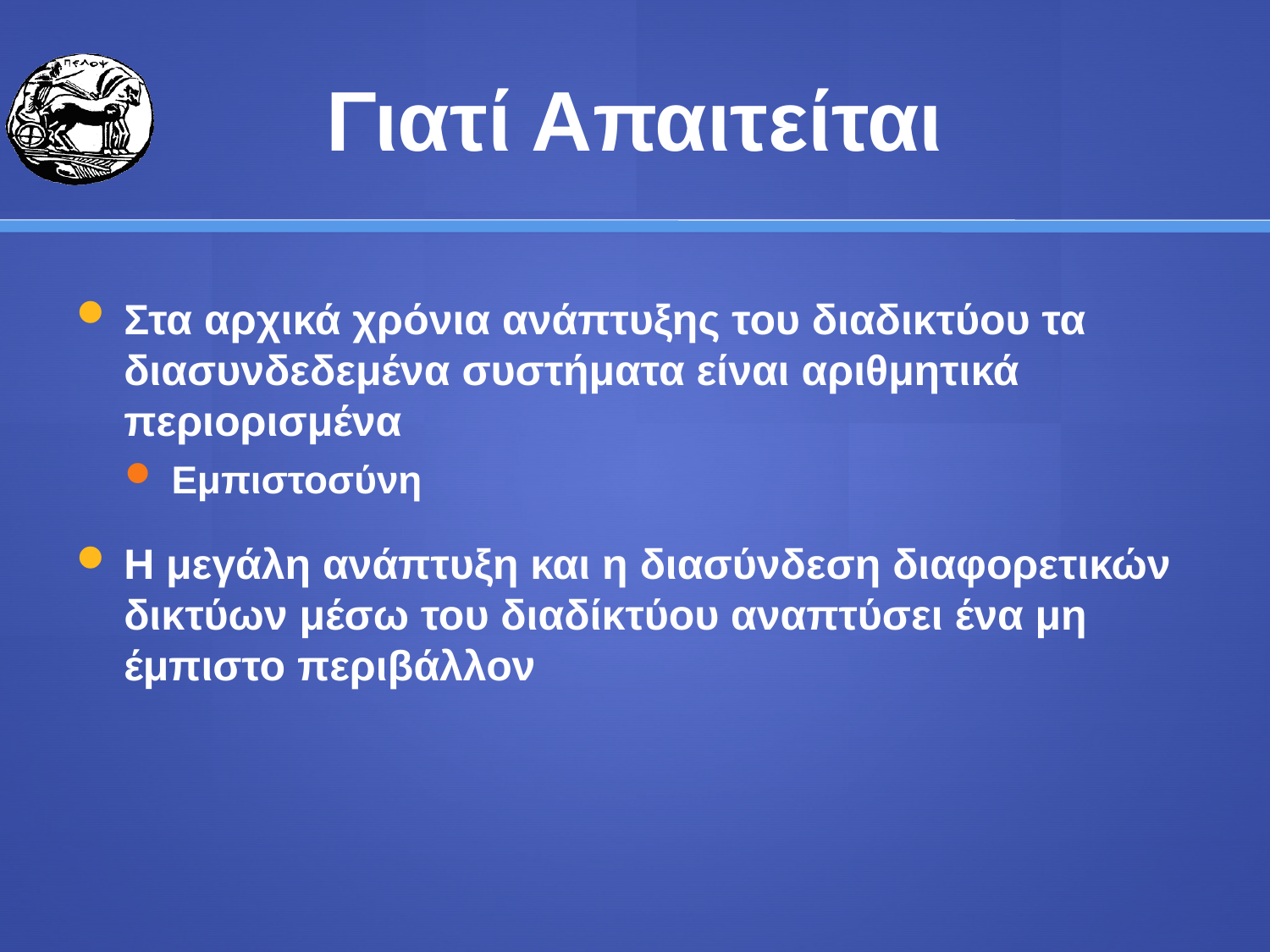

# Γιατί Απαιτείται
Στα αρχικά χρόνια ανάπτυξης του διαδικτύου τα διασυνδεδεμένα συστήματα είναι αριθμητικά περιορισμένα
Εμπιστοσύνη
Η μεγάλη ανάπτυξη και η διασύνδεση διαφορετικών δικτύων μέσω του διαδίκτύου αναπτύσει ένα μη έμπιστο περιβάλλον